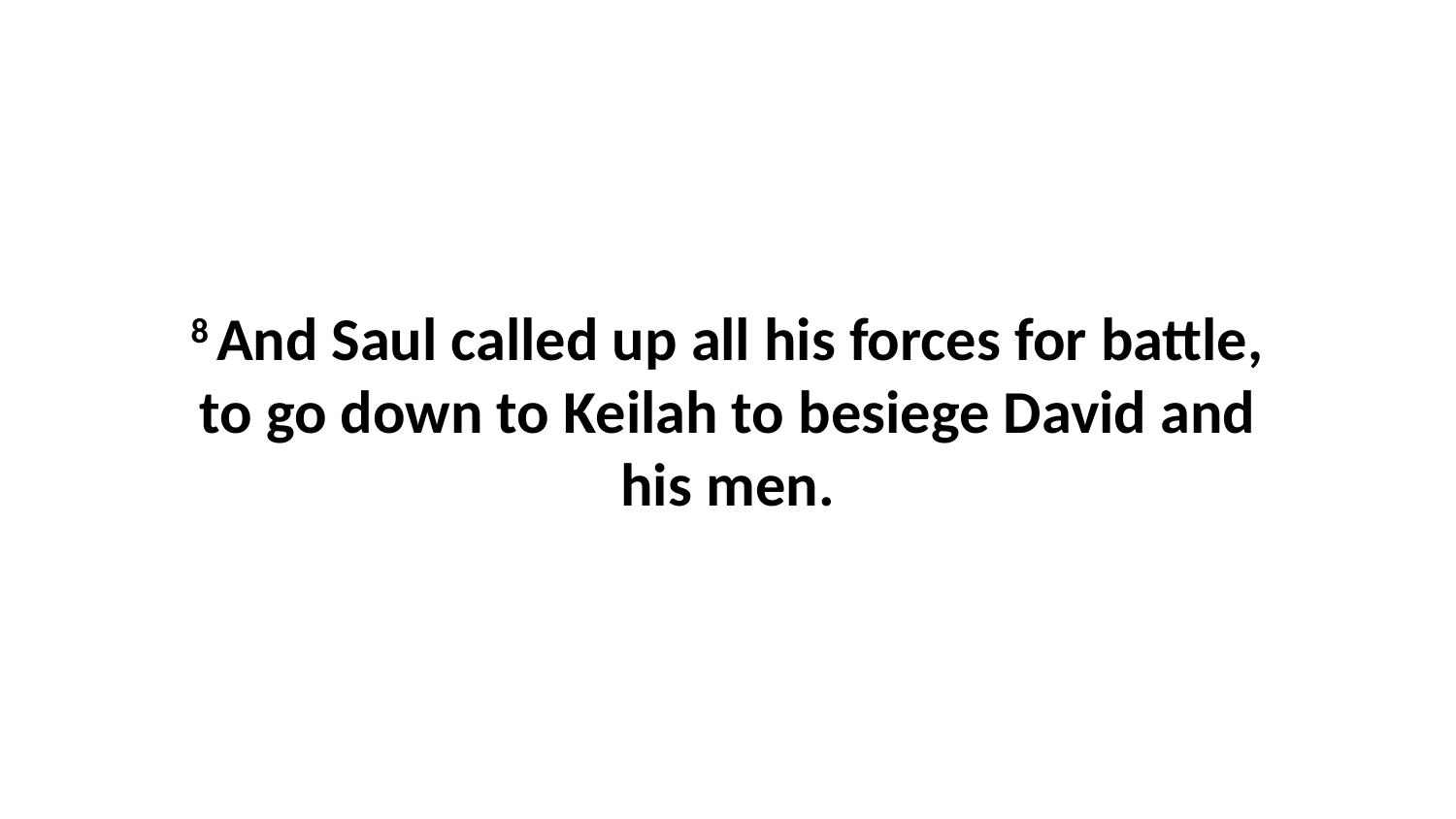

8 And Saul called up all his forces for battle, to go down to Keilah to besiege David and his men.